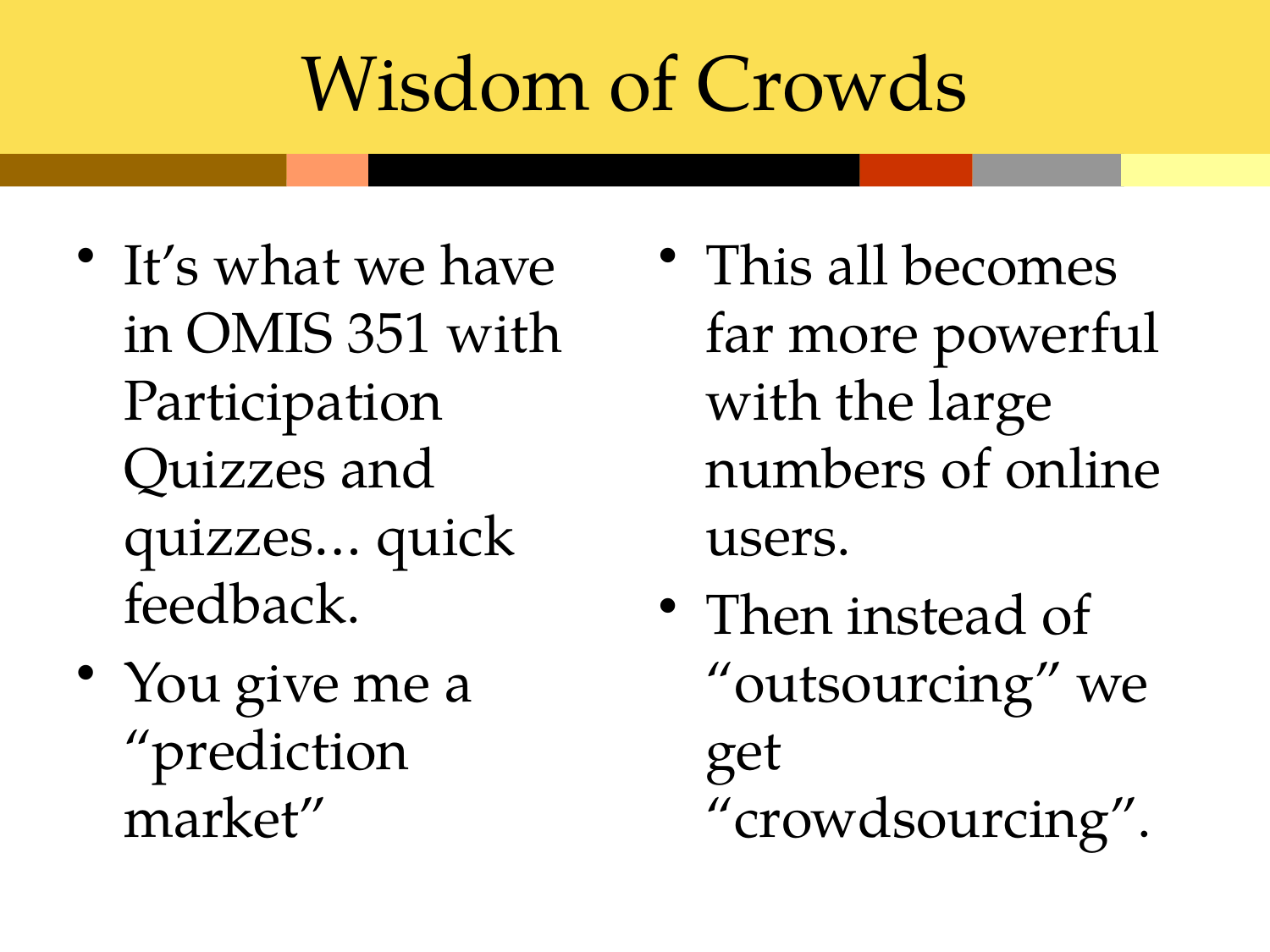

# Wisdom of Crowds
It’s what we have in OMIS 351 with Participation Quizzes and quizzes… quick feedback.
You give me a “prediction market”
This all becomes far more powerful with the large numbers of online users.
Then instead of “outsourcing” we get “crowdsourcing”.